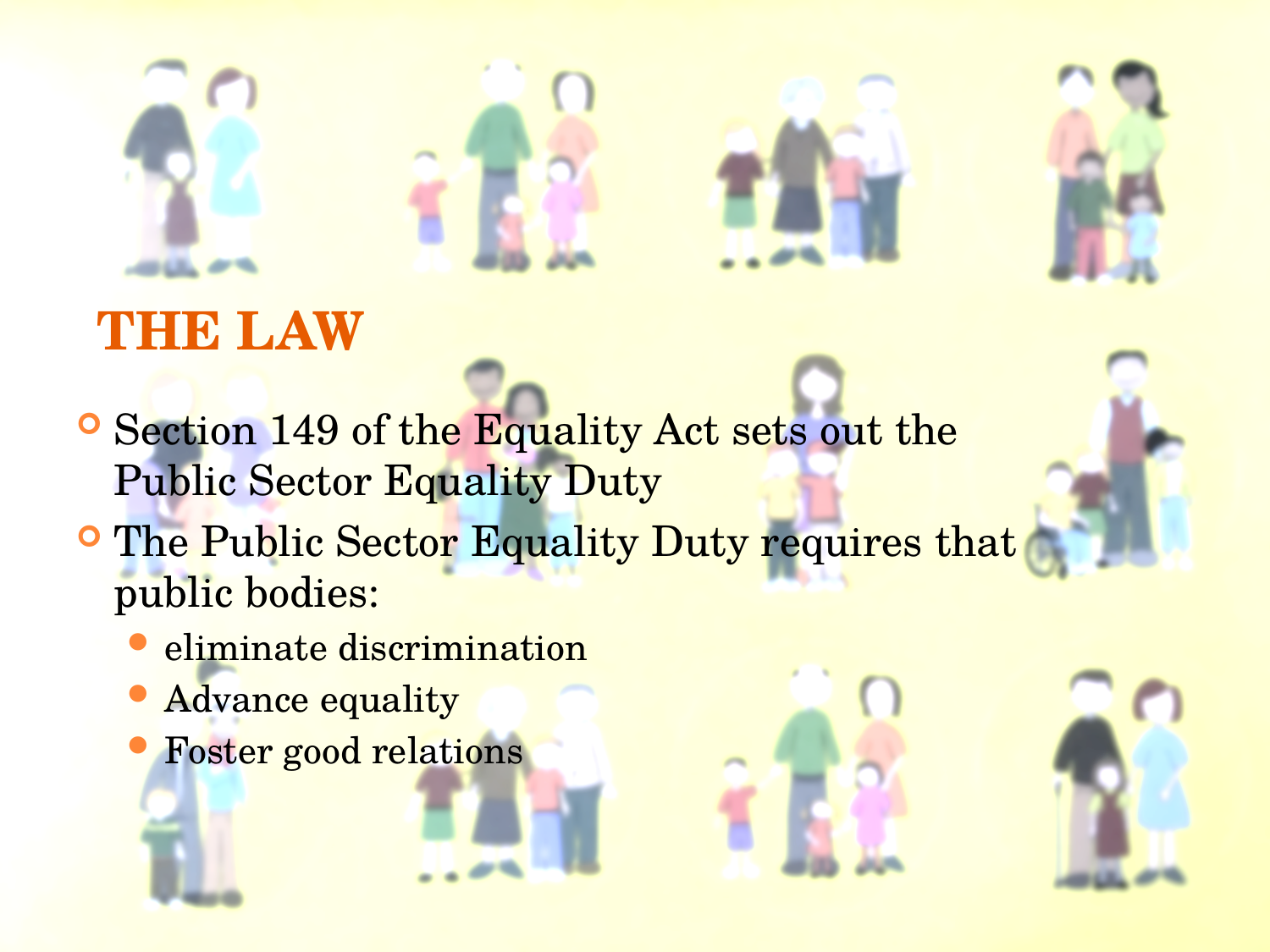

# The Law
Section 149 of the Equality Act sets out the Public Sector Equality Duty
The Public Sector Equality Duty requires that public bodies:
eliminate discrimination
Advance equality
Foster good relations